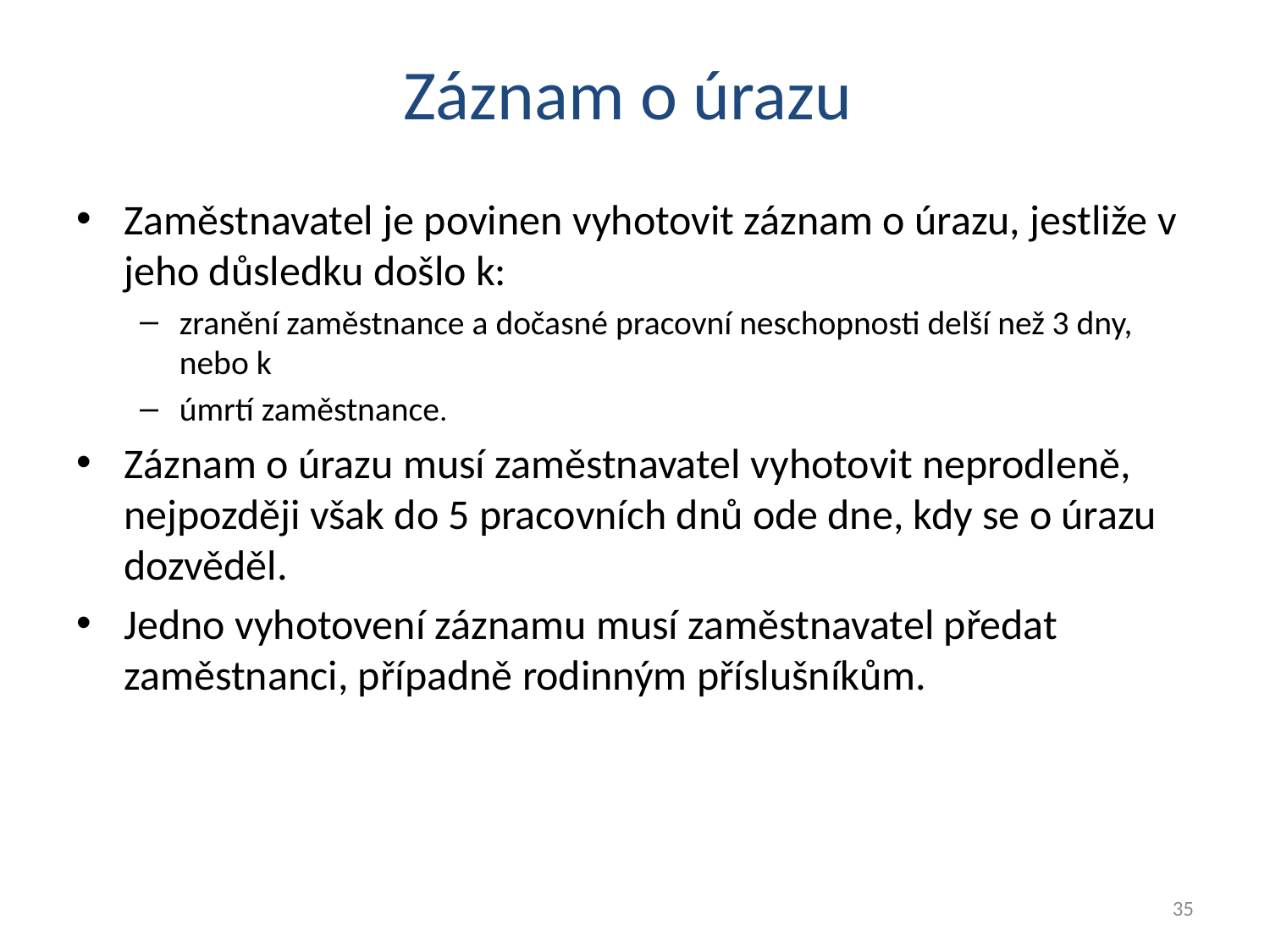

Záznam o úrazu
Zaměstnavatel je povinen vyhotovit záznam o úrazu, jestliže v jeho důsledku došlo k:
zranění zaměstnance a dočasné pracovní neschopnosti delší než 3 dny, nebo k
úmrtí zaměstnance.
Záznam o úrazu musí zaměstnavatel vyhotovit neprodleně, nejpozději však do 5 pracovních dnů ode dne, kdy se o úrazu dozvěděl.
Jedno vyhotovení záznamu musí zaměstnavatel předat zaměstnanci, případně rodinným příslušníkům.
35